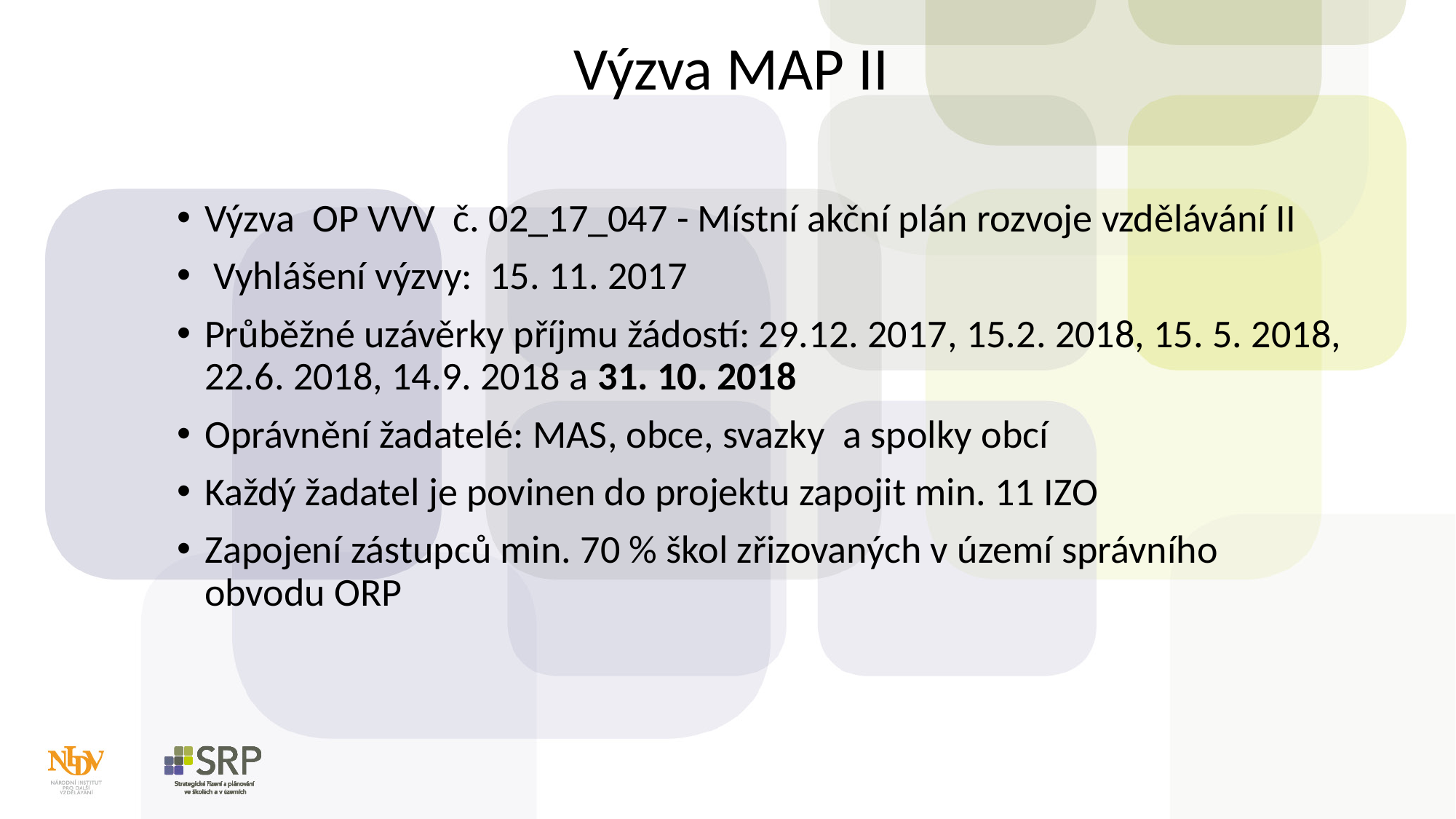

# Výzva MAP II
Výzva  OP VVV  č. 02_17_047 - Místní akční plán rozvoje vzdělávání II
 Vyhlášení výzvy:  15. 11. 2017
Průběžné uzávěrky příjmu žádostí: 29.12. 2017, 15.2. 2018, 15. 5. 2018, 22.6. 2018, 14.9. 2018 a 31. 10. 2018
Oprávnění žadatelé: MAS, obce, svazky  a spolky obcí
Každý žadatel je povinen do projektu zapojit min. 11 IZO
Zapojení zástupců min. 70 % škol zřizovaných v území správního obvodu ORP